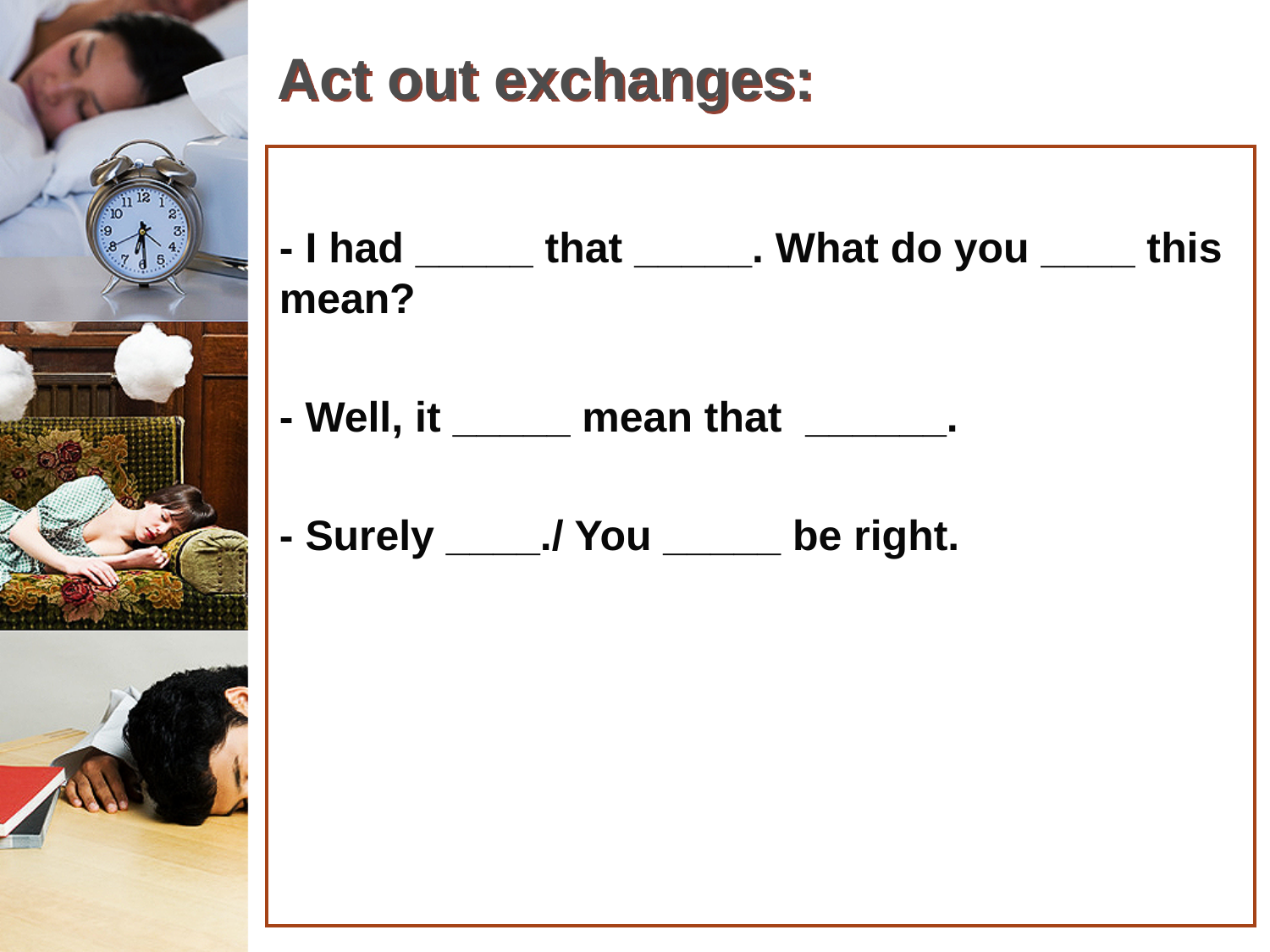

# Act out exchanges:

- I had _____ that _____. What do you ____ this mean?

- Well, it _____ mean that  ______.

- Surely ____./ You _____ be right.